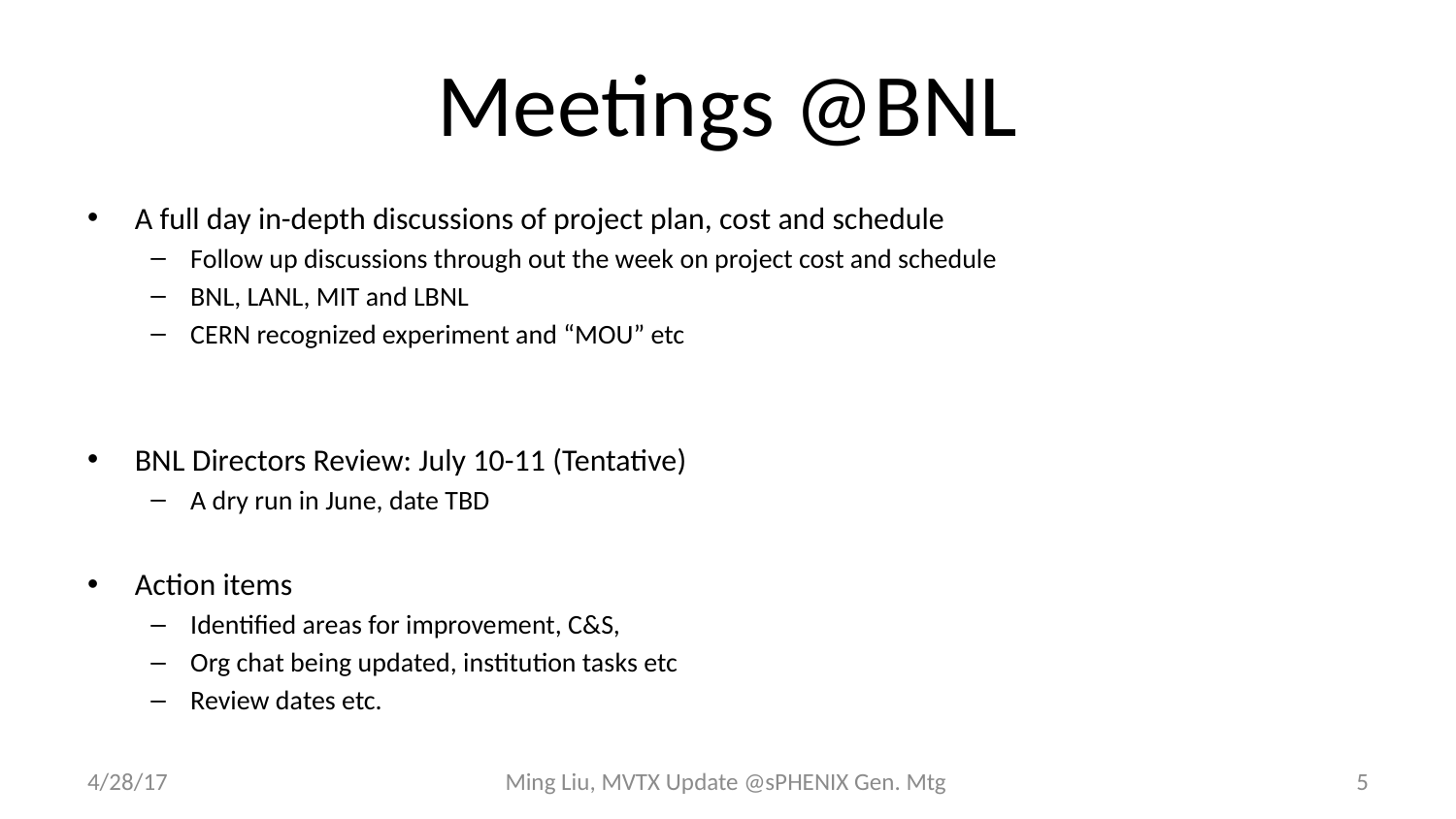

# Meetings @BNL
A full day in-depth discussions of project plan, cost and schedule
Follow up discussions through out the week on project cost and schedule
BNL, LANL, MIT and LBNL
CERN recognized experiment and “MOU” etc

BNL Directors Review: July 10-11 (Tentative)
A dry run in June, date TBD

Action items
Identified areas for improvement, C&S,
Org chat being updated, institution tasks etc
Review dates etc.
4/28/17
Ming Liu, MVTX Update @sPHENIX Gen. Mtg
5